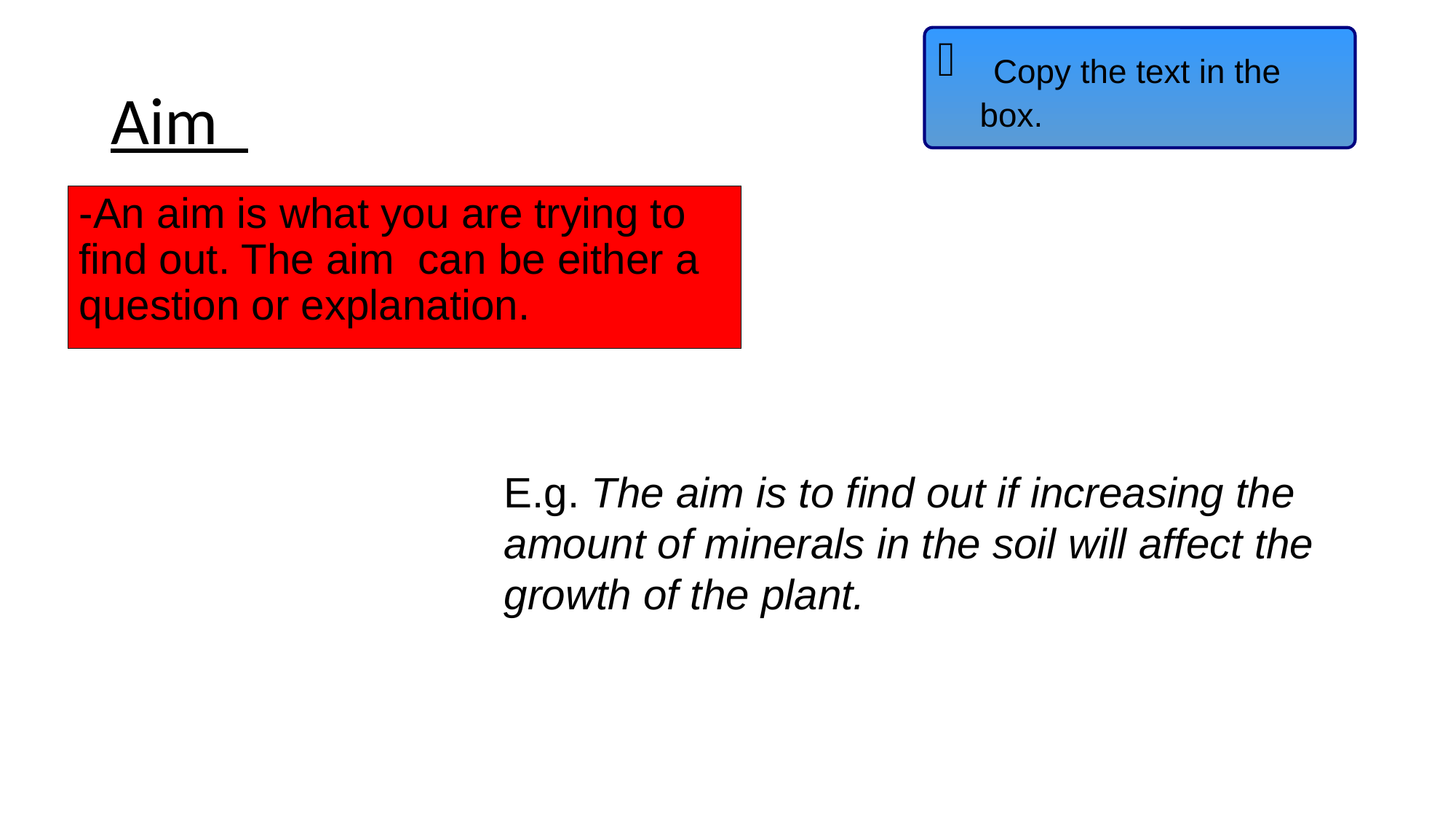

Copy the text in the box.
# Aim
-An aim is what you are trying to find out. The aim  can be either a question or explanation.
E.g. The aim is to find out if increasing the amount of minerals in the soil will affect the growth of the plant.